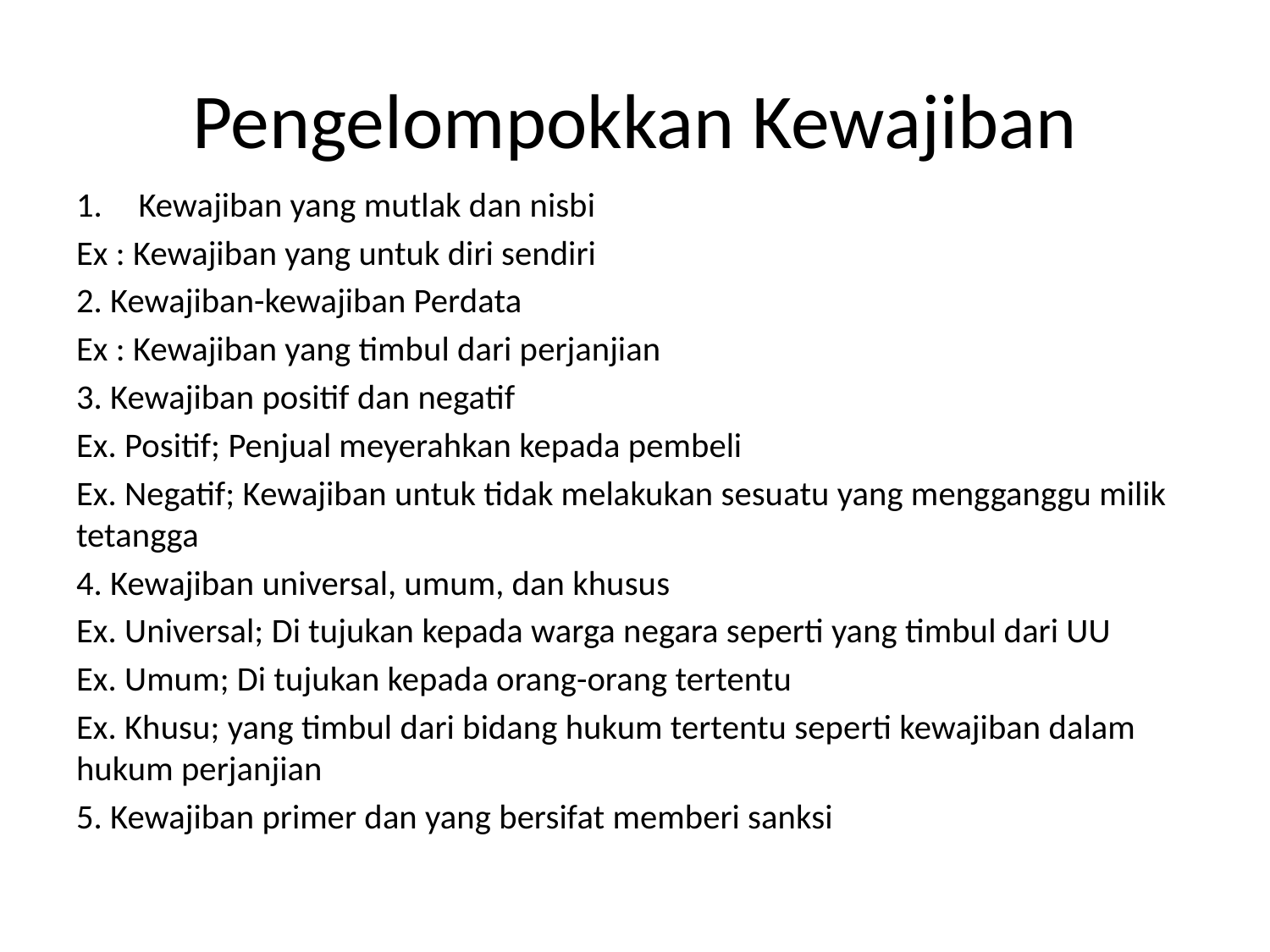

# Pengelompokkan Kewajiban
Kewajiban yang mutlak dan nisbi
Ex : Kewajiban yang untuk diri sendiri
2. Kewajiban-kewajiban Perdata
Ex : Kewajiban yang timbul dari perjanjian
3. Kewajiban positif dan negatif
Ex. Positif; Penjual meyerahkan kepada pembeli
Ex. Negatif; Kewajiban untuk tidak melakukan sesuatu yang mengganggu milik tetangga
4. Kewajiban universal, umum, dan khusus
Ex. Universal; Di tujukan kepada warga negara seperti yang timbul dari UU
Ex. Umum; Di tujukan kepada orang-orang tertentu
Ex. Khusu; yang timbul dari bidang hukum tertentu seperti kewajiban dalam hukum perjanjian
5. Kewajiban primer dan yang bersifat memberi sanksi